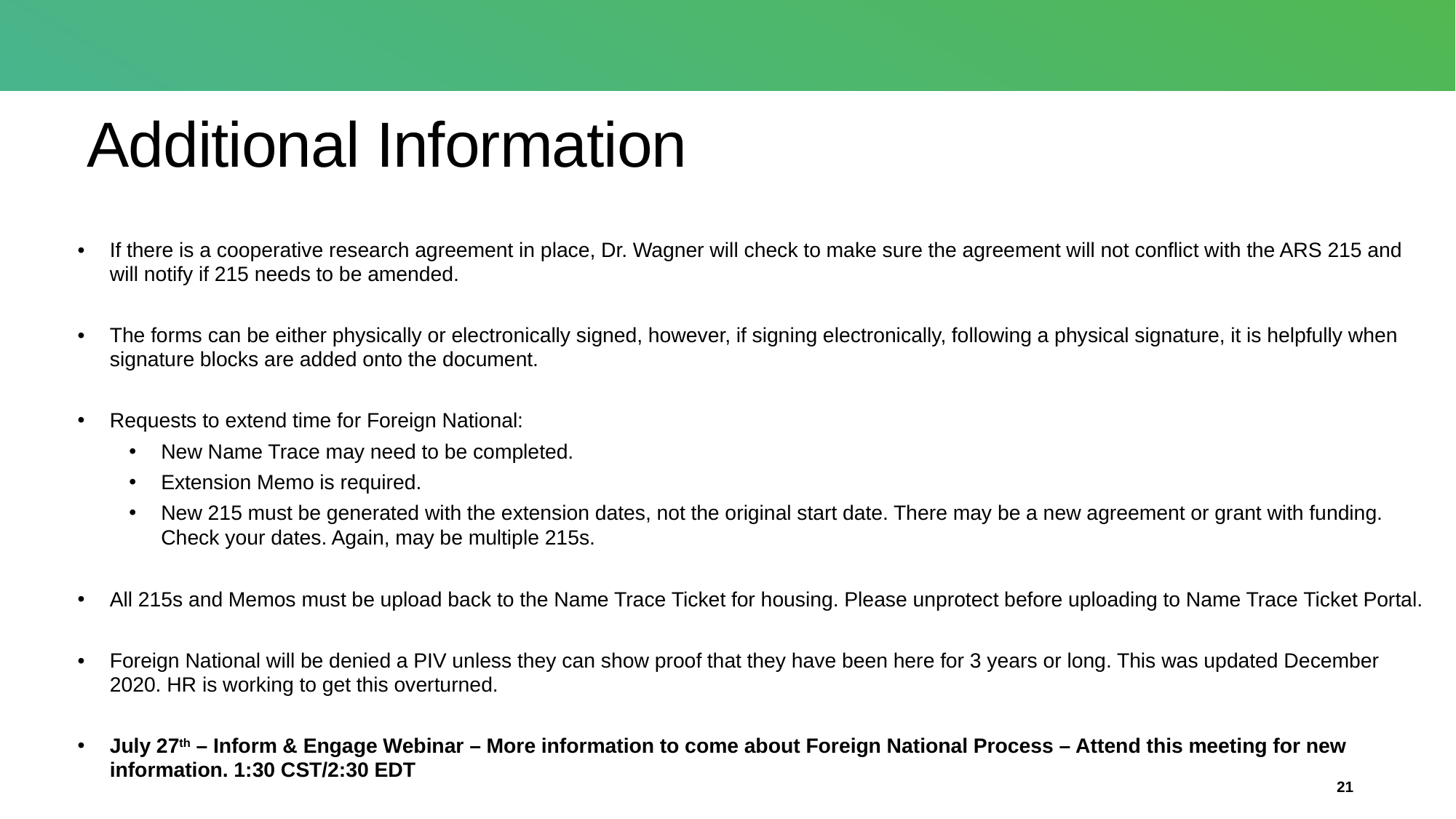

# Additional Information
If there is a cooperative research agreement in place, Dr. Wagner will check to make sure the agreement will not conflict with the ARS 215 and will notify if 215 needs to be amended.

The forms can be either physically or electronically signed, however, if signing electronically, following a physical signature, it is helpfully when signature blocks are added onto the document.

Requests to extend time for Foreign National:
New Name Trace may need to be completed.
Extension Memo is required.
New 215 must be generated with the extension dates, not the original start date. There may be a new agreement or grant with funding. Check your dates. Again, may be multiple 215s.

All 215s and Memos must be upload back to the Name Trace Ticket for housing. Please unprotect before uploading to Name Trace Ticket Portal.

Foreign National will be denied a PIV unless they can show proof that they have been here for 3 years or long. This was updated December 2020. HR is working to get this overturned.

July 27th – Inform & Engage Webinar – More information to come about Foreign National Process – Attend this meeting for new information. 1:30 CST/2:30 EDT

21